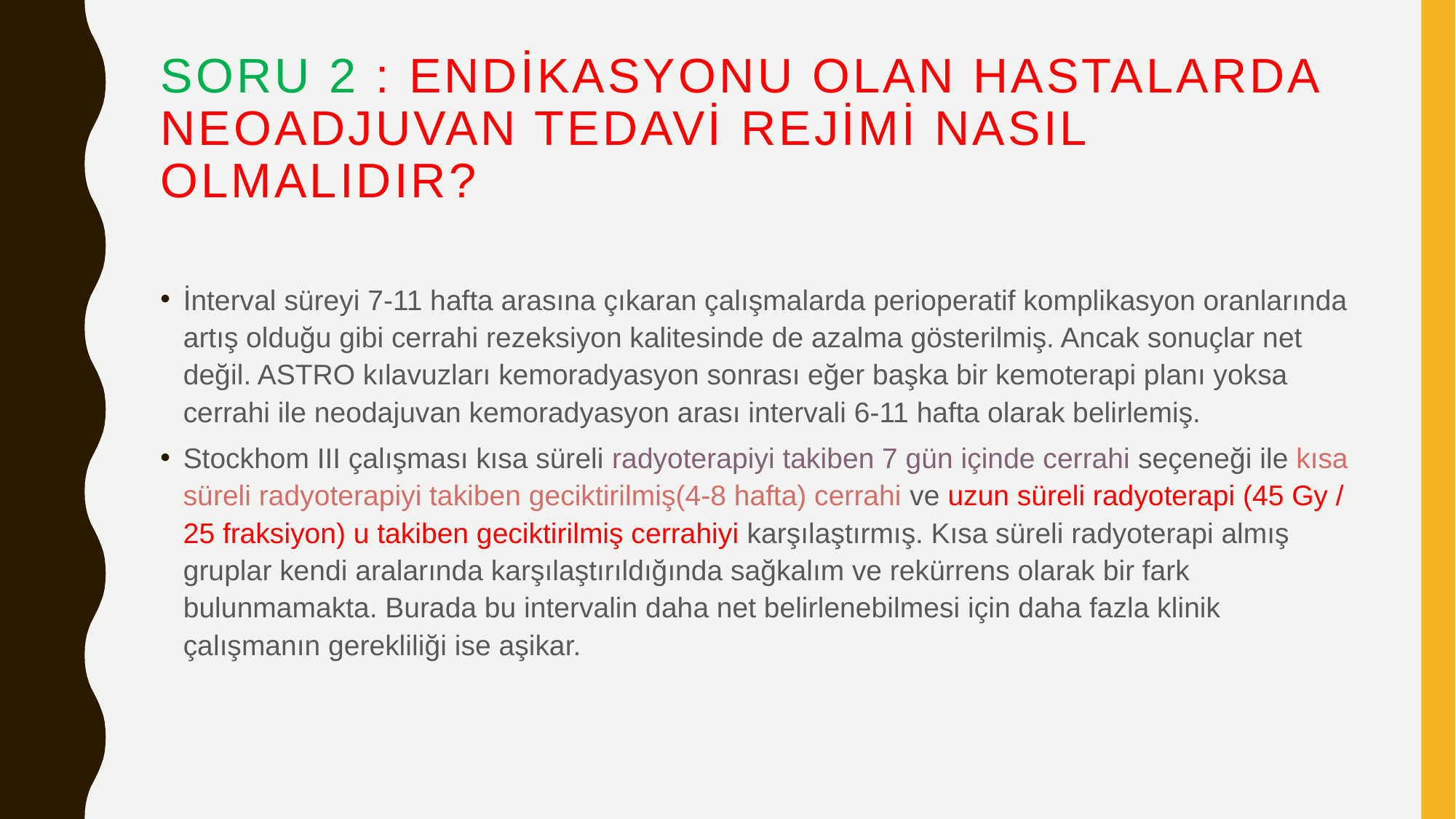

# SORU 2 : ENDİKASYONU OLAN HASTALARDA NEOADJUVAN TEDAVİ REJİMİ NASIL OLMALIDIR?
İnterval süreyi 7-11 hafta arasına çıkaran çalışmalarda perioperatif komplikasyon oranlarında artış olduğu gibi cerrahi rezeksiyon kalitesinde de azalma gösterilmiş. Ancak sonuçlar net değil. ASTRO kılavuzları kemoradyasyon sonrası eğer başka bir kemoterapi planı yoksa cerrahi ile neodajuvan kemoradyasyon arası intervali 6-11 hafta olarak belirlemiş.
Stockhom III çalışması kısa süreli radyoterapiyi takiben 7 gün içinde cerrahi seçeneği ile kısa süreli radyoterapiyi takiben geciktirilmiş(4-8 hafta) cerrahi ve uzun süreli radyoterapi (45 Gy / 25 fraksiyon) u takiben geciktirilmiş cerrahiyi karşılaştırmış. Kısa süreli radyoterapi almış gruplar kendi aralarında karşılaştırıldığında sağkalım ve rekürrens olarak bir fark bulunmamakta. Burada bu intervalin daha net belirlenebilmesi için daha fazla klinik çalışmanın gerekliliği ise aşikar.